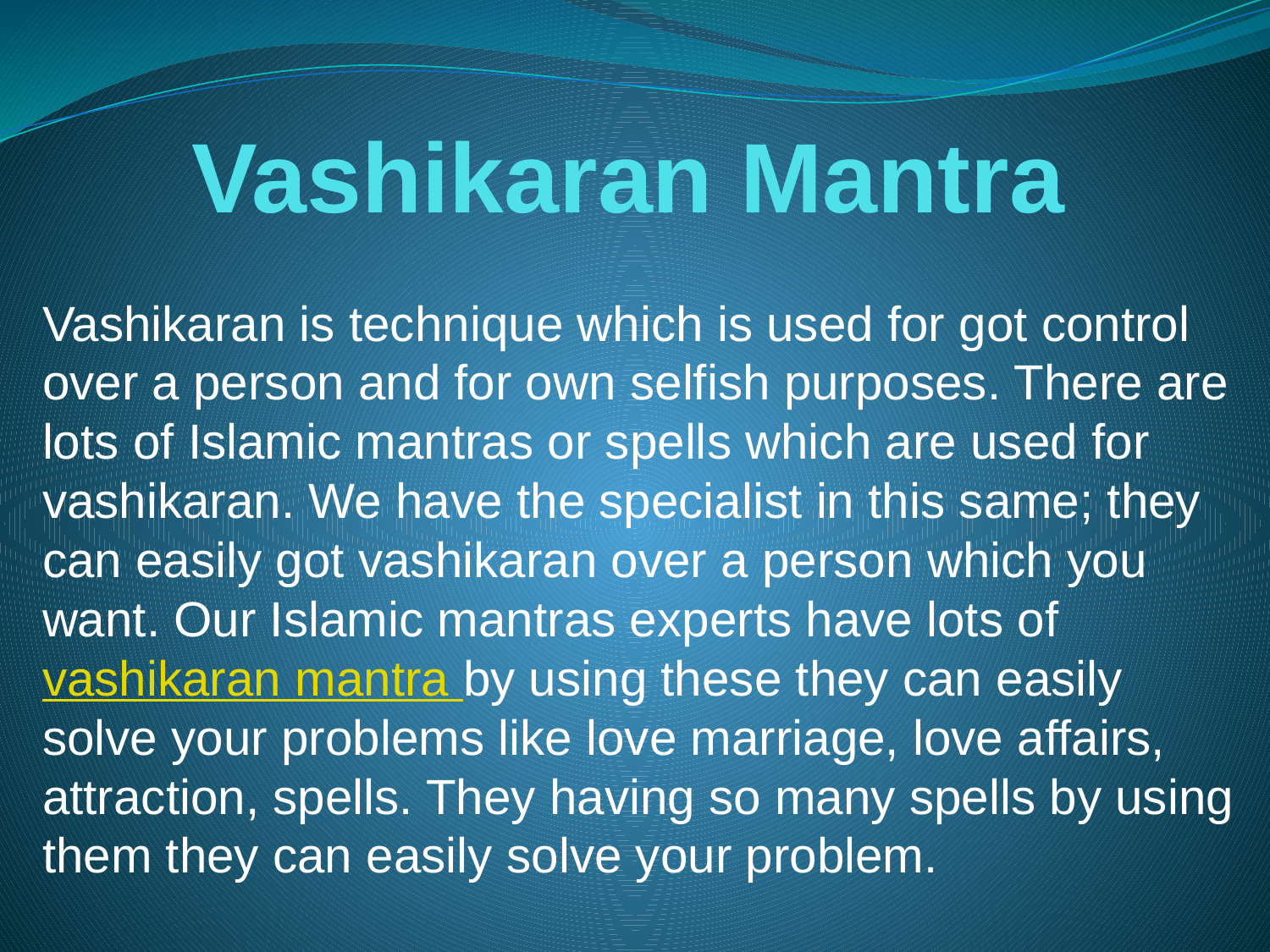

# Vashikaran Mantra
Vashikaran is technique which is used for got control over a person and for own selfish purposes. There are lots of Islamic mantras or spells which are used for vashikaran. We have the specialist in this same; they can easily got vashikaran over a person which you want. Our Islamic mantras experts have lots of vashikaran mantra by using these they can easily solve your problems like love marriage, love affairs, attraction, spells. They having so many spells by using them they can easily solve your problem.